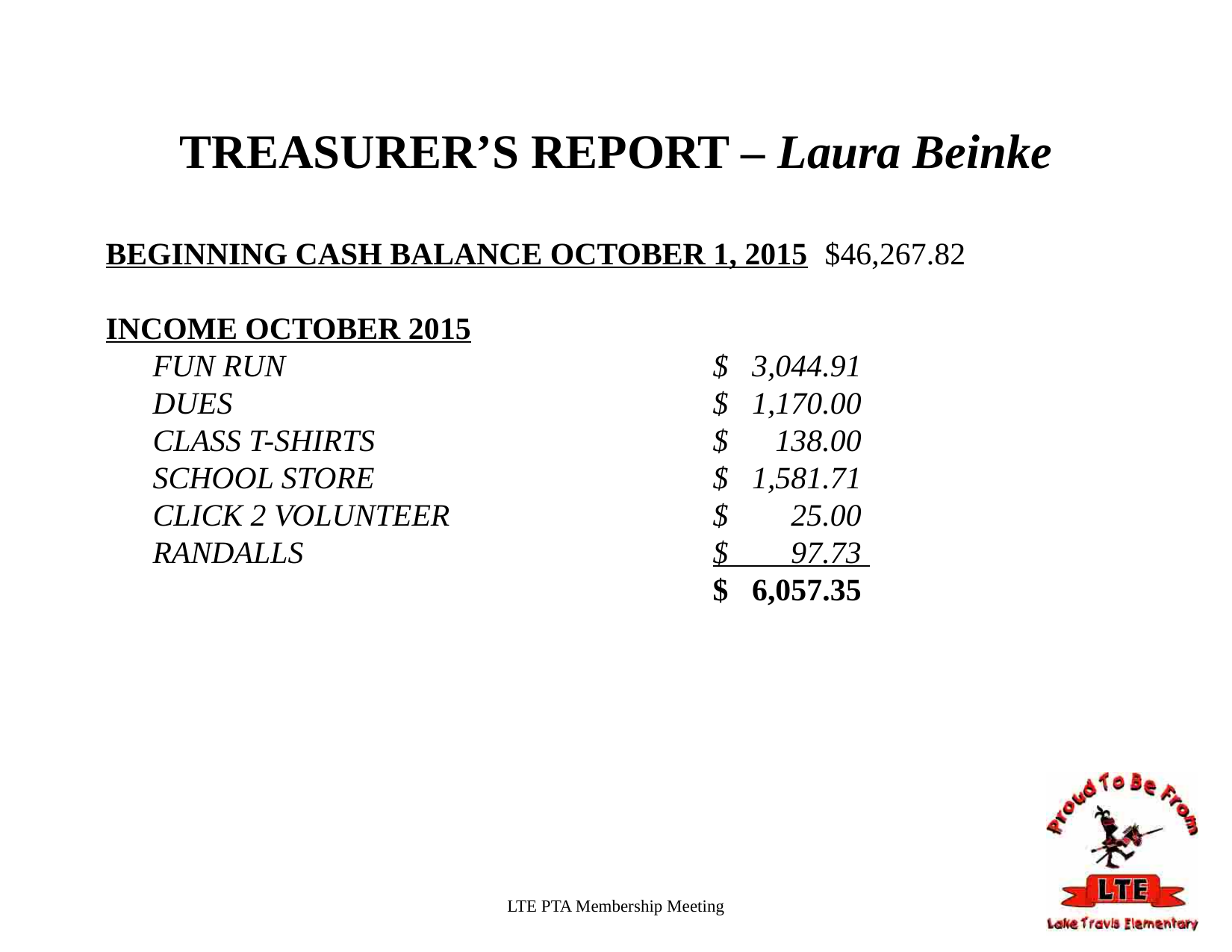

# TREASURER’S REPORT – Laura Beinke
BEGINNING CASH BALANCE OCTOBER 1, 2015	$46,267.82

INCOME OCTOBER 2015
	FUN RUN                                                   	$   3,044.91
	DUES                                                             	$   1,170.00
	CLASS T-SHIRTS                                          	$      138.00
	SCHOOL STORE                                          	$   1,581.71
   	CLICK 2 VOLUNTEER                                 	$        25.00
   	RANDALLS                                                   	$        97.73
						$   6,057.35

LTE PTA Membership Meeting